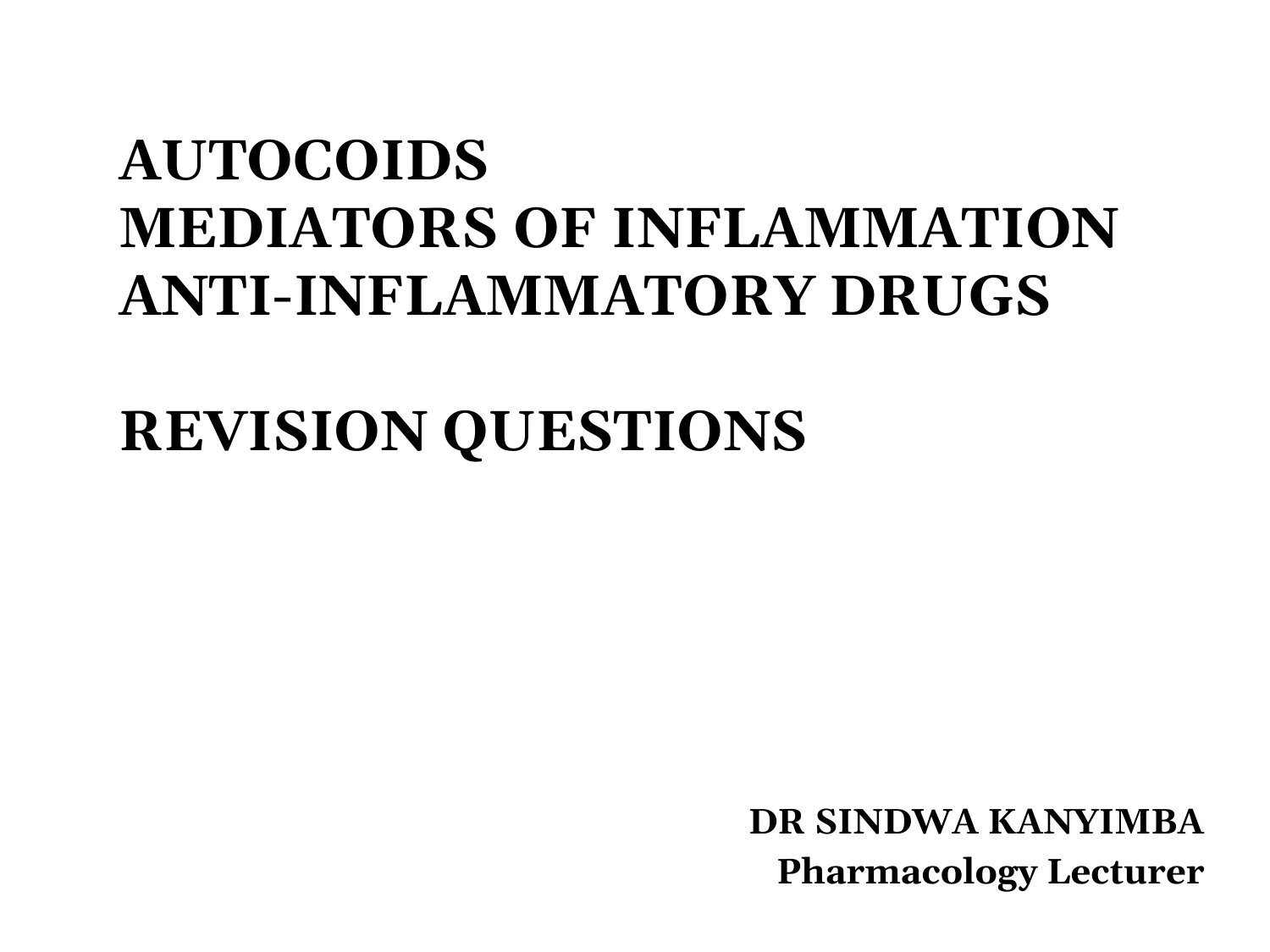

# AUTOCOIDS MEDIATORS OF INFLAMMATION ANTI-INFLAMMATORY DRUGS REVISION QUESTIONS

DR SINDWA KANYIMBA
Pharmacology Lecturer